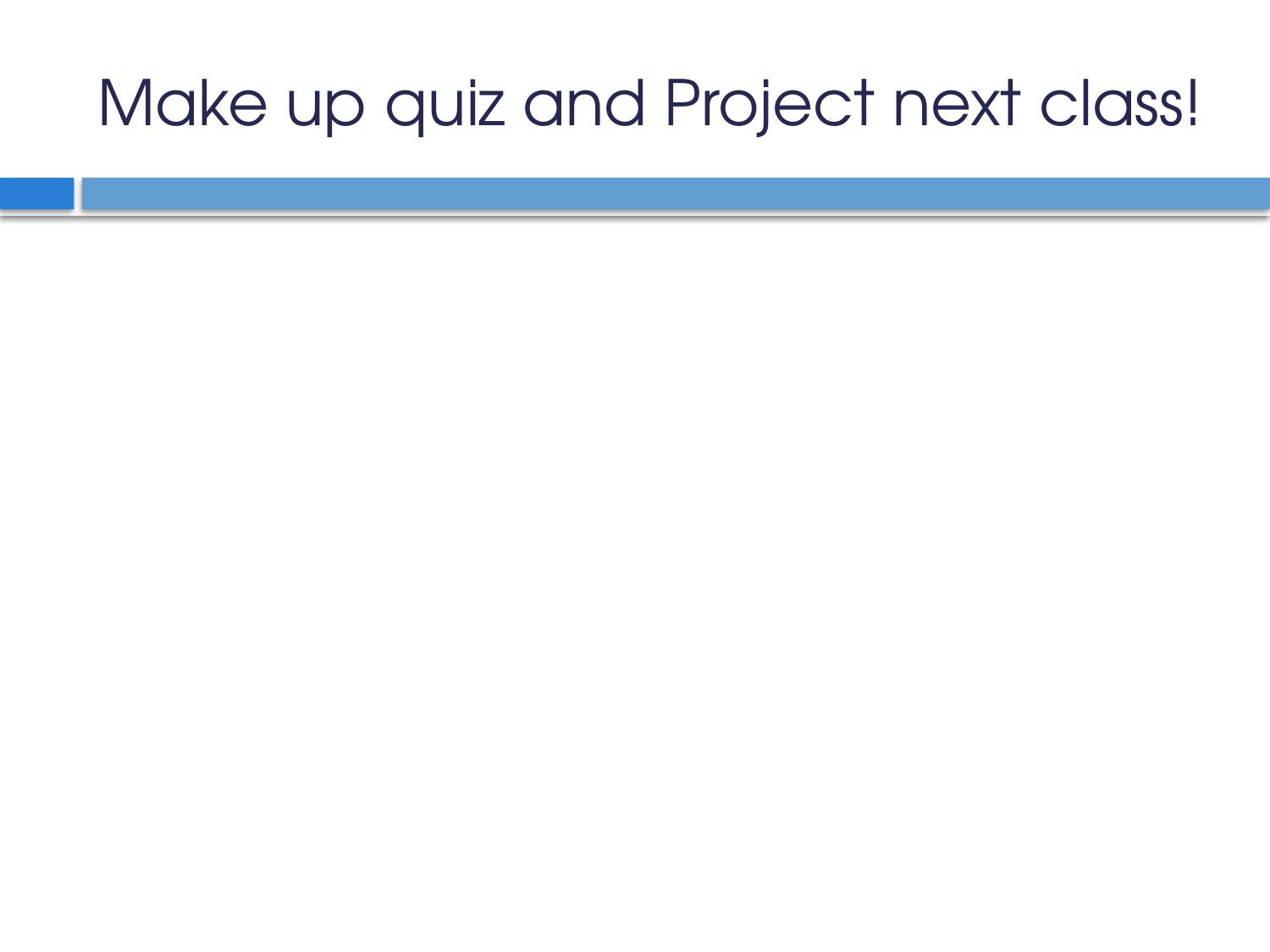

# Make up quiz and Project next class!